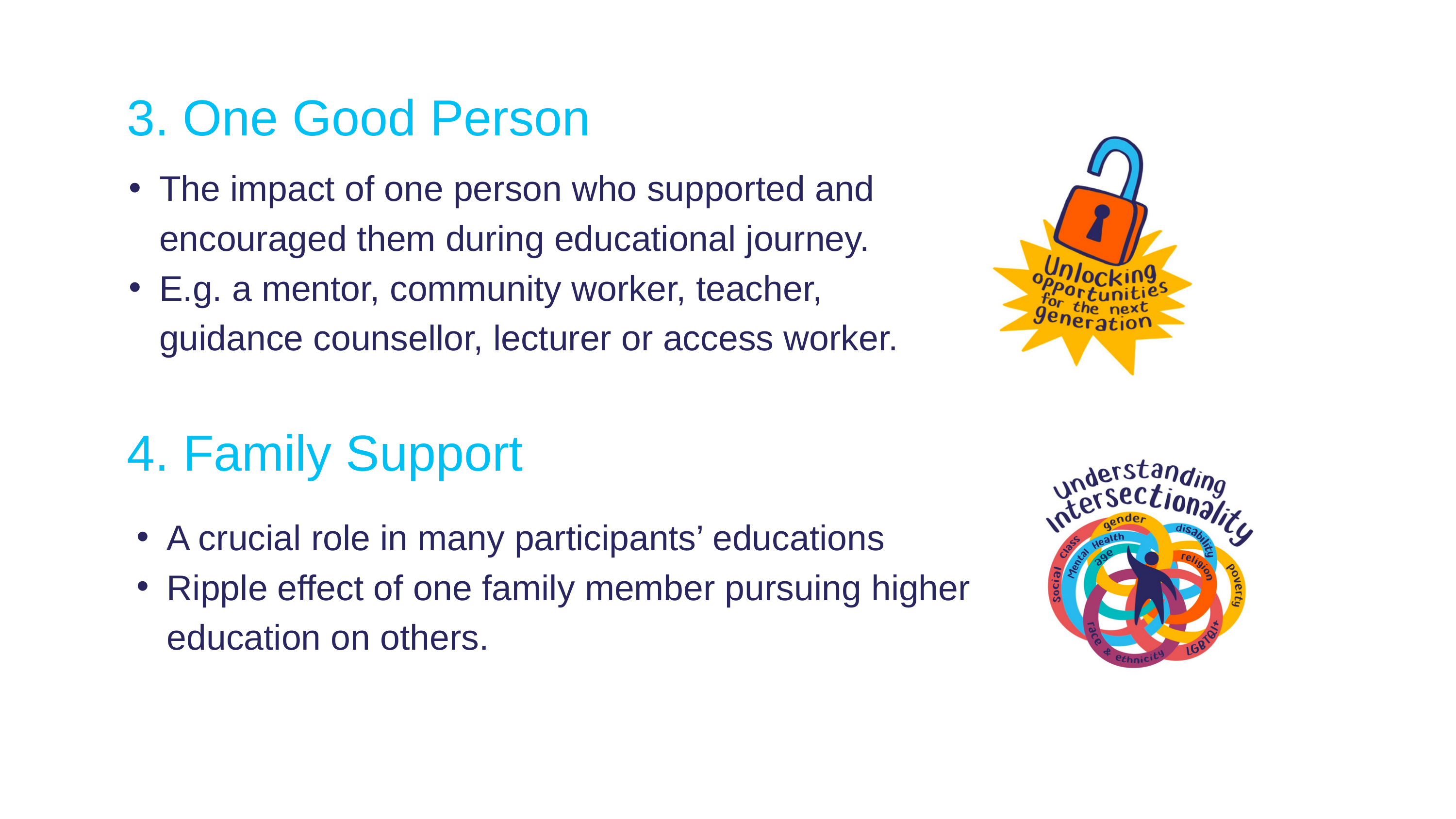

3. One Good Person

The impact of one person who supported and encouraged them during educational journey.
E.g. a mentor, community worker, teacher, guidance counsellor, lecturer or access worker.

4. Family Support

A crucial role in many participants’ educations
Ripple effect of one family member pursuing higher education on others.